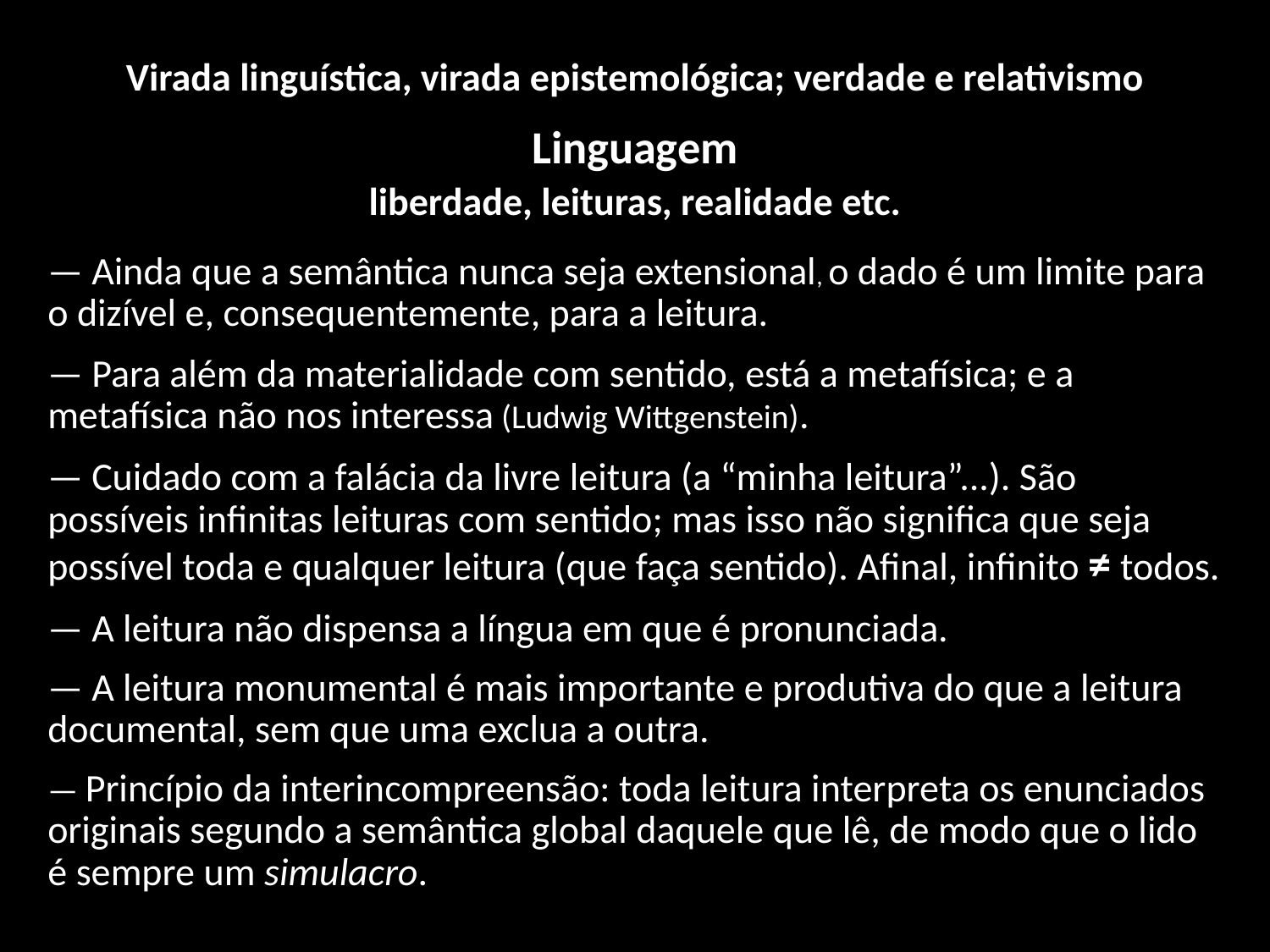

Virada linguística, virada epistemológica; verdade e relativismo

Linguagem
liberdade, leituras, realidade etc.

— Ainda que a semântica nunca seja extensional, o dado é um limite para o dizível e, consequentemente, para a leitura.

— Para além da materialidade com sentido, está a metafísica; e a metafísica não nos interessa (Ludwig Wittgenstein).

— Cuidado com a falácia da livre leitura (a “minha leitura”...). São possíveis infinitas leituras com sentido; mas isso não significa que seja possível toda e qualquer leitura (que faça sentido). Afinal, infinito ≠ todos.

— A leitura não dispensa a língua em que é pronunciada.

— A leitura monumental é mais importante e produtiva do que a leitura documental, sem que uma exclua a outra.

— Princípio da interincompreensão: toda leitura interpreta os enunciados originais segundo a semântica global daquele que lê, de modo que o lido é sempre um simulacro.